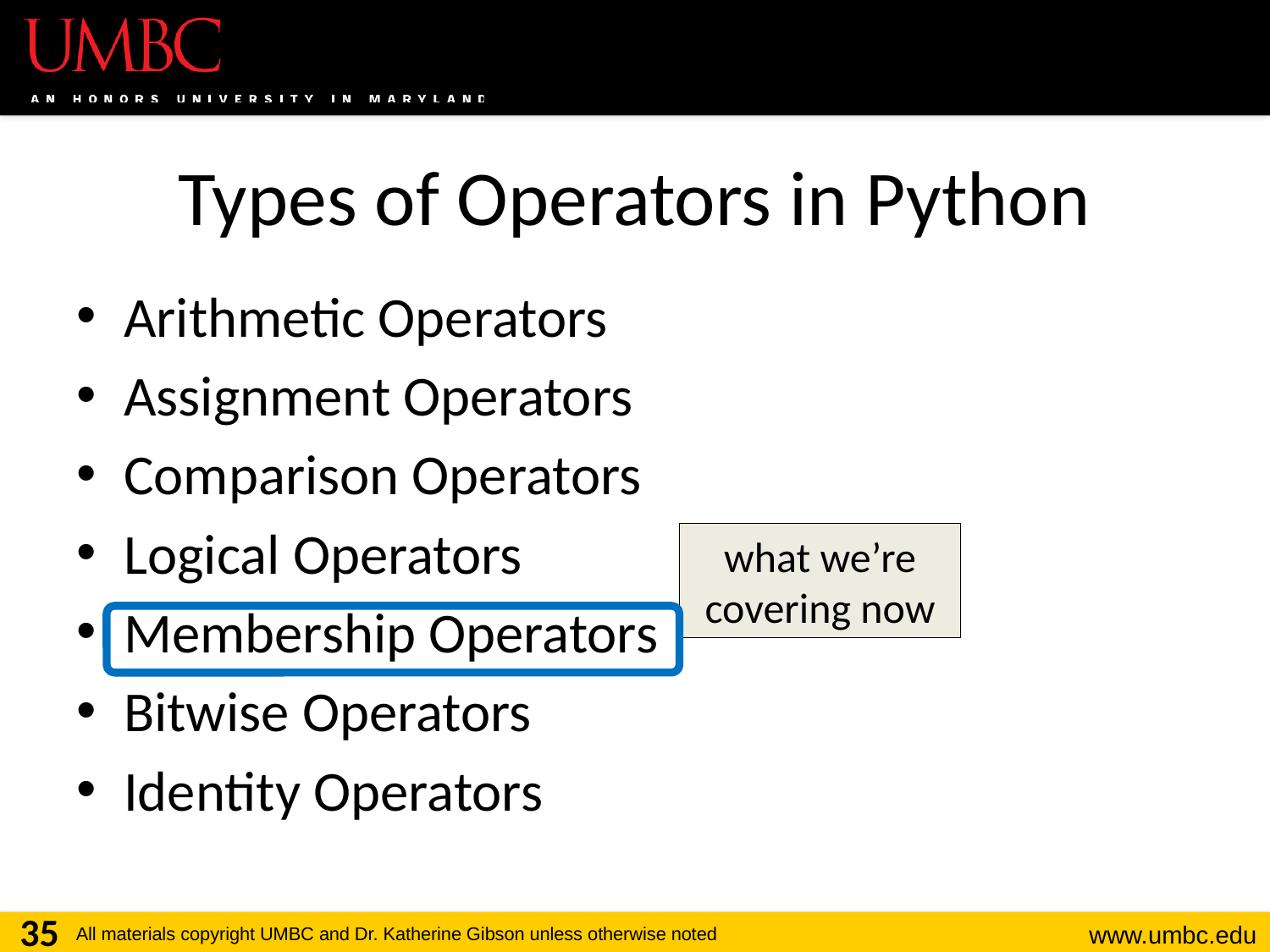

# Types of Operators in Python
Arithmetic Operators
Assignment Operators
Comparison Operators
Logical Operators
Membership Operators
Bitwise Operators
Identity Operators

what we’re covering now

35